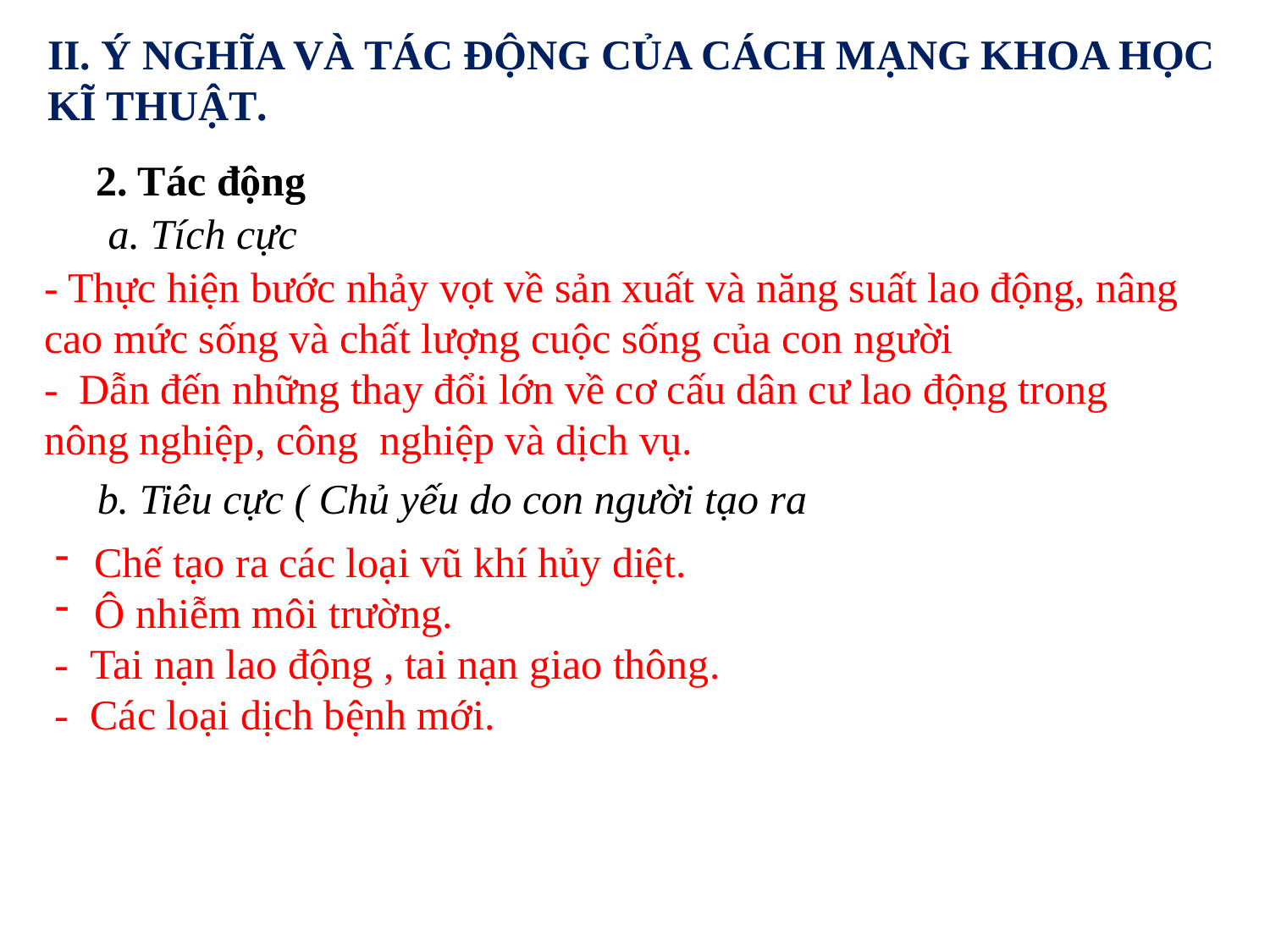

II. Ý NGHĨA VÀ TÁC ĐỘNG CỦA CÁCH MẠNG KHOA HỌC KĨ THUẬT.
2. Tác động
a. Tích cực
- Thực hiện bước nhảy vọt về sản xuất và năng suất lao động, nâng cao mức sống và chất lượng cuộc sống của con người
-  Dẫn đến những thay đổi lớn về cơ cấu dân cư lao động trong nông nghiệp, công  nghiệp và dịch vụ.
b. Tiêu cực ( Chủ yếu do con người tạo ra
Chế tạo ra các loại vũ khí hủy diệt.
Ô nhiễm môi trường.
-  Tai nạn lao động , tai nạn giao thông.
-  Các loại dịch bệnh mới.